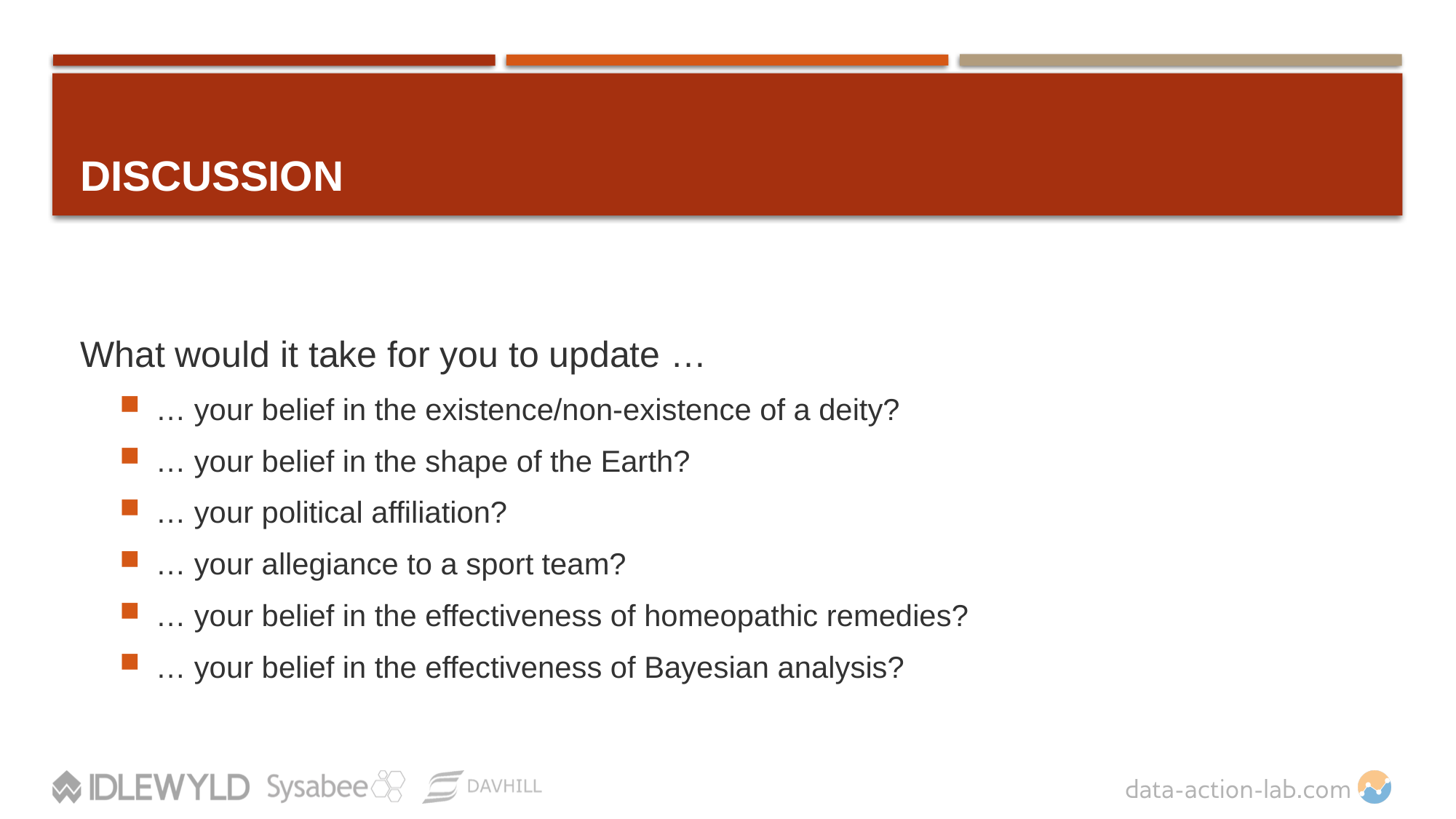

# DISCUSSION
What would it take for you to update …
… your belief in the existence/non-existence of a deity?
… your belief in the shape of the Earth?
… your political affiliation?
… your allegiance to a sport team?
… your belief in the effectiveness of homeopathic remedies?
… your belief in the effectiveness of Bayesian analysis?